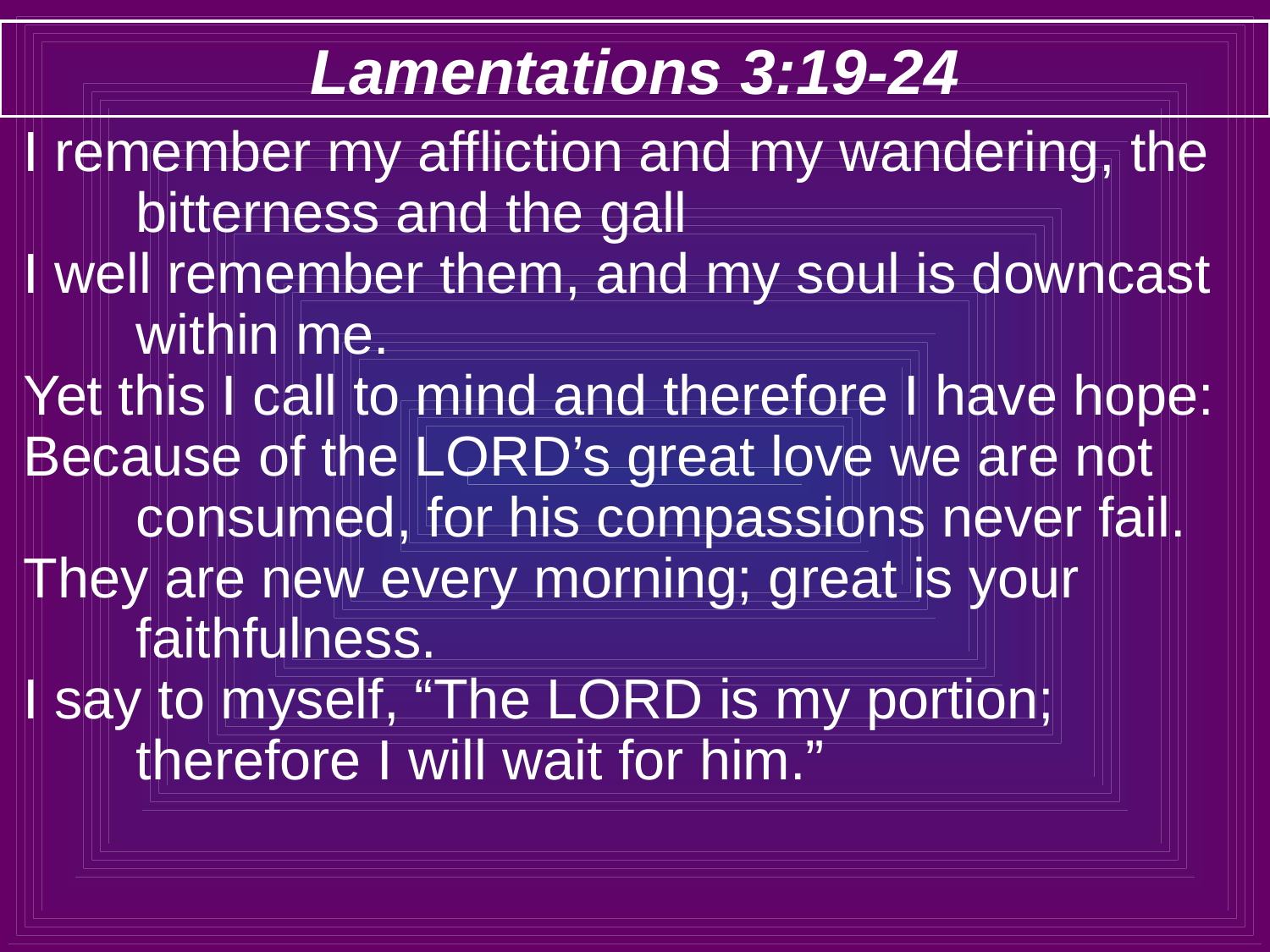

# Lamentations 3:19-24
I remember my affliction and my wandering, the bitterness and the gall
I well remember them, and my soul is downcast within me.
Yet this I call to mind and therefore I have hope:
Because of the LORD’s great love we are not consumed, for his compassions never fail.
They are new every morning; great is your faithfulness.
I say to myself, “The LORD is my portion; therefore I will wait for him.”